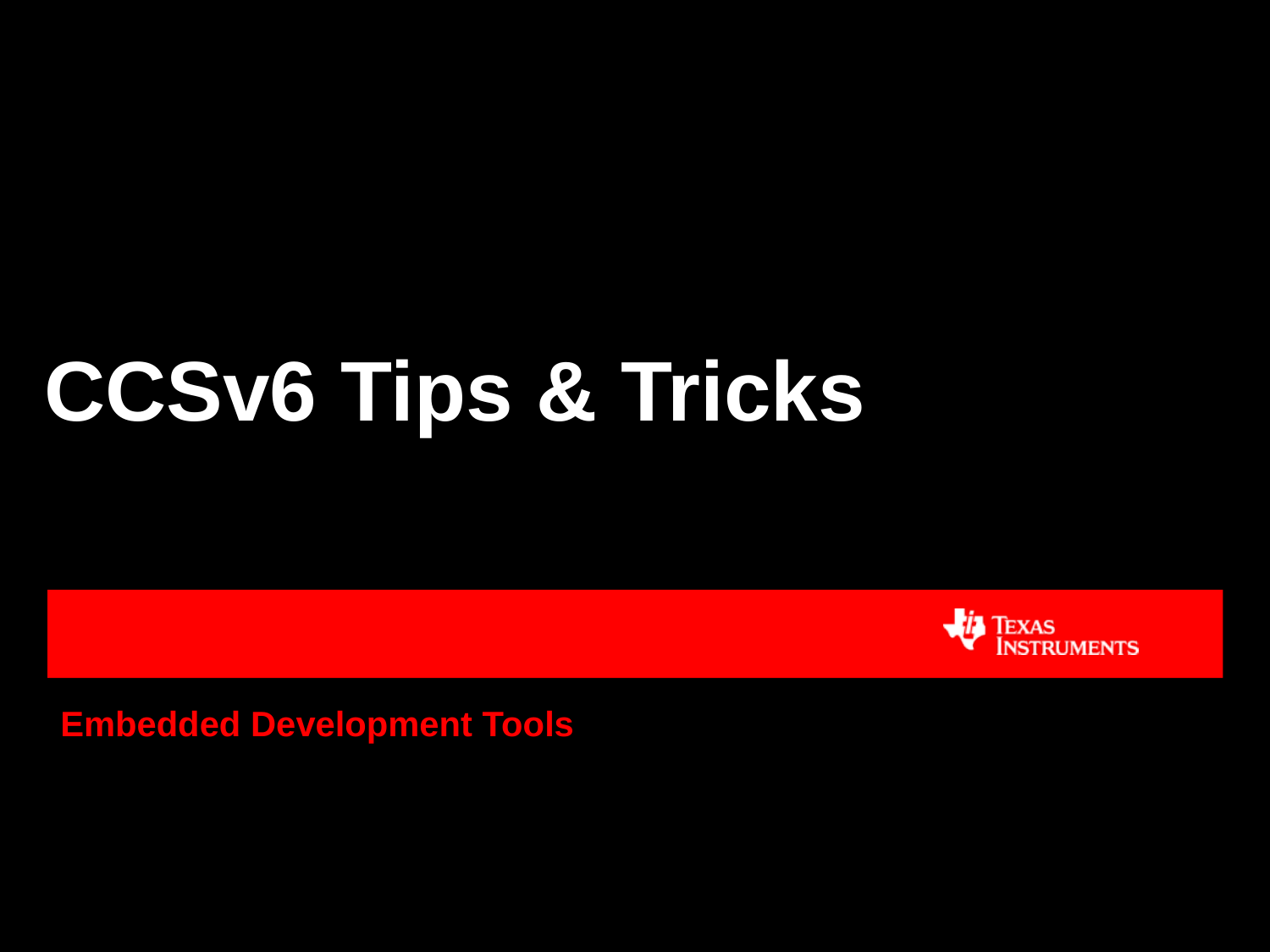

# CCSv6 Tips & Tricks
Embedded Development Tools